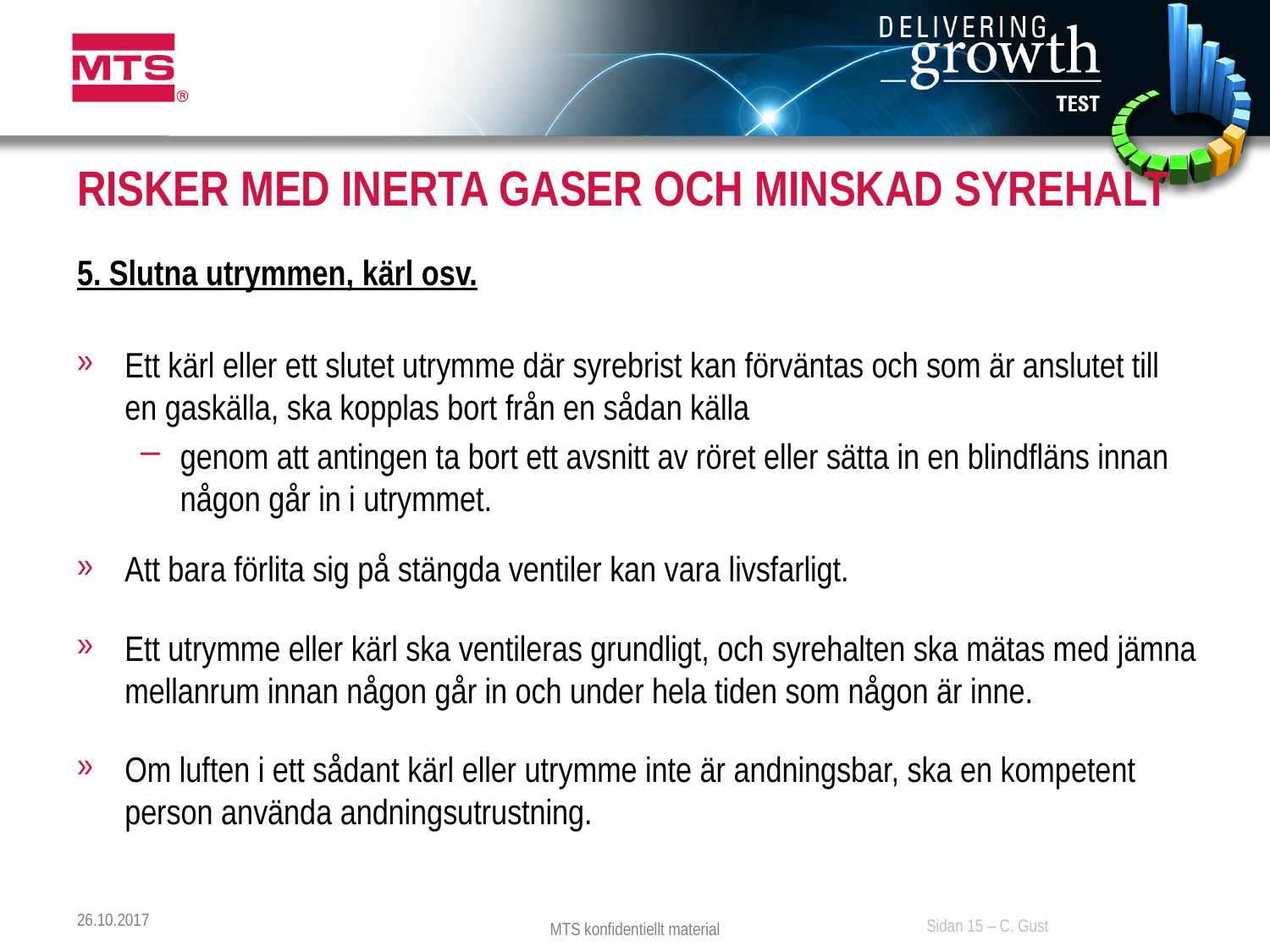

# RISKER MED INERTA GASER OCH MINSKAD SYREHALT

5. Slutna utrymmen, kärl osv.
Ett kärl eller ett slutet utrymme där syrebrist kan förväntas och som är anslutet till en gaskälla, ska kopplas bort från en sådan källa
genom att antingen ta bort ett avsnitt av röret eller sätta in en blindfläns innan någon går in i utrymmet.
Att bara förlita sig på stängda ventiler kan vara livsfarligt.
Ett utrymme eller kärl ska ventileras grundligt, och syrehalten ska mätas med jämna mellanrum innan någon går in och under hela tiden som någon är inne.
Om luften i ett sådant kärl eller utrymme inte är andningsbar, ska en kompetent person använda andningsutrustning.
26.10.2017

Sidan 15 – C. Gust

MTS konfidentiellt material